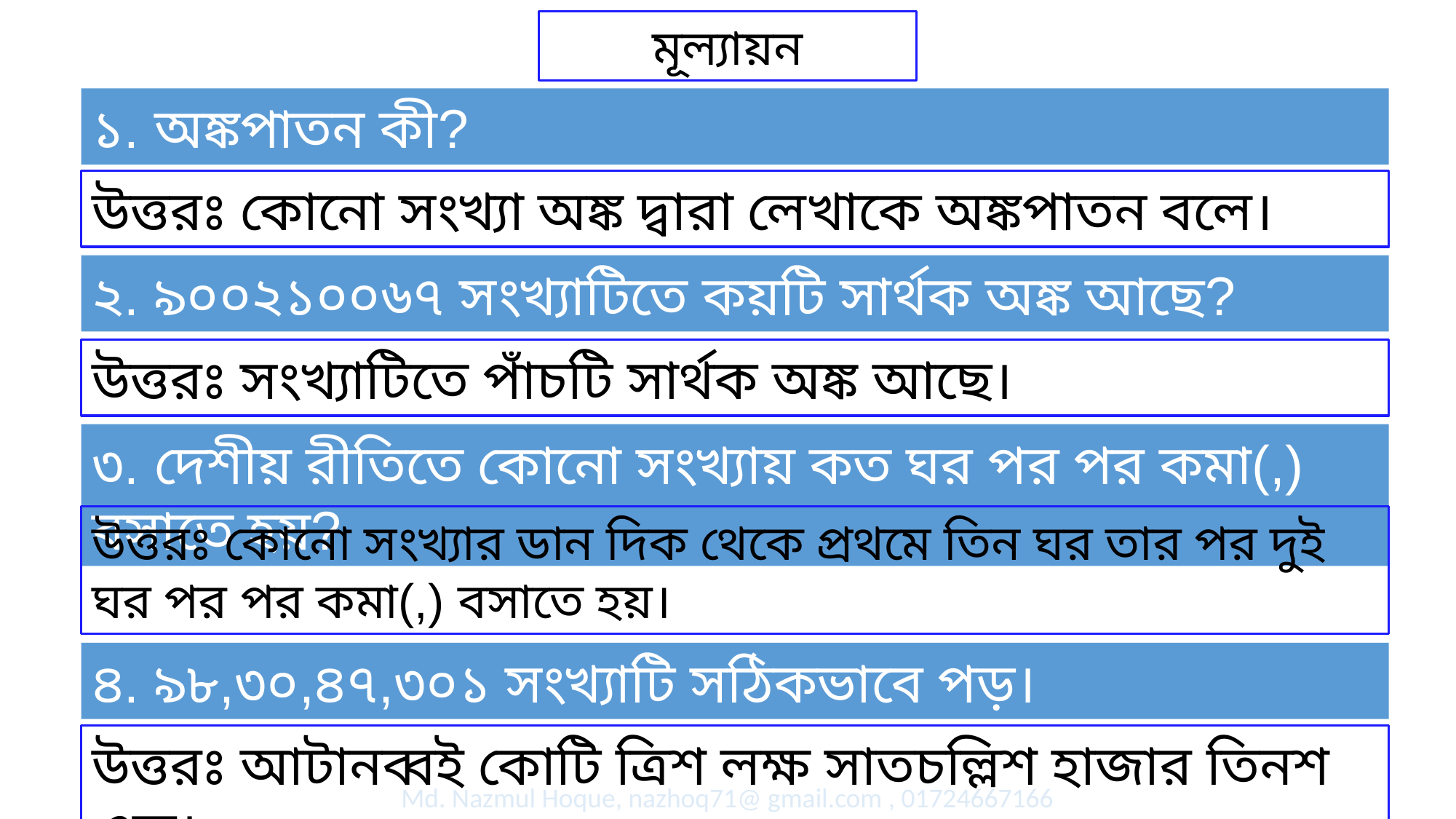

মূল্যায়ন
১. অঙ্কপাতন কী?
উত্তরঃ কোনো সংখ্যা অঙ্ক দ্বারা লেখাকে অঙ্কপাতন বলে।
২. ৯০০২১০০৬৭ সংখ্যাটিতে কয়টি সার্থক অঙ্ক আছে?
উত্তরঃ সংখ্যাটিতে পাঁচটি সার্থক অঙ্ক আছে।
৩. দেশীয় রীতিতে কোনো সংখ্যায় কত ঘর পর পর কমা(,) বসাতে হয়?
উত্তরঃ কোনো সংখ্যার ডান দিক থেকে প্রথমে তিন ঘর তার পর দুই ঘর পর পর কমা(,) বসাতে হয়।
৪. ৯৮,৩০,৪৭,৩০১ সংখ্যাটি সঠিকভাবে পড়।
উত্তরঃ আটানব্বই কোটি ত্রিশ লক্ষ সাতচল্লিশ হাজার তিনশ এক।